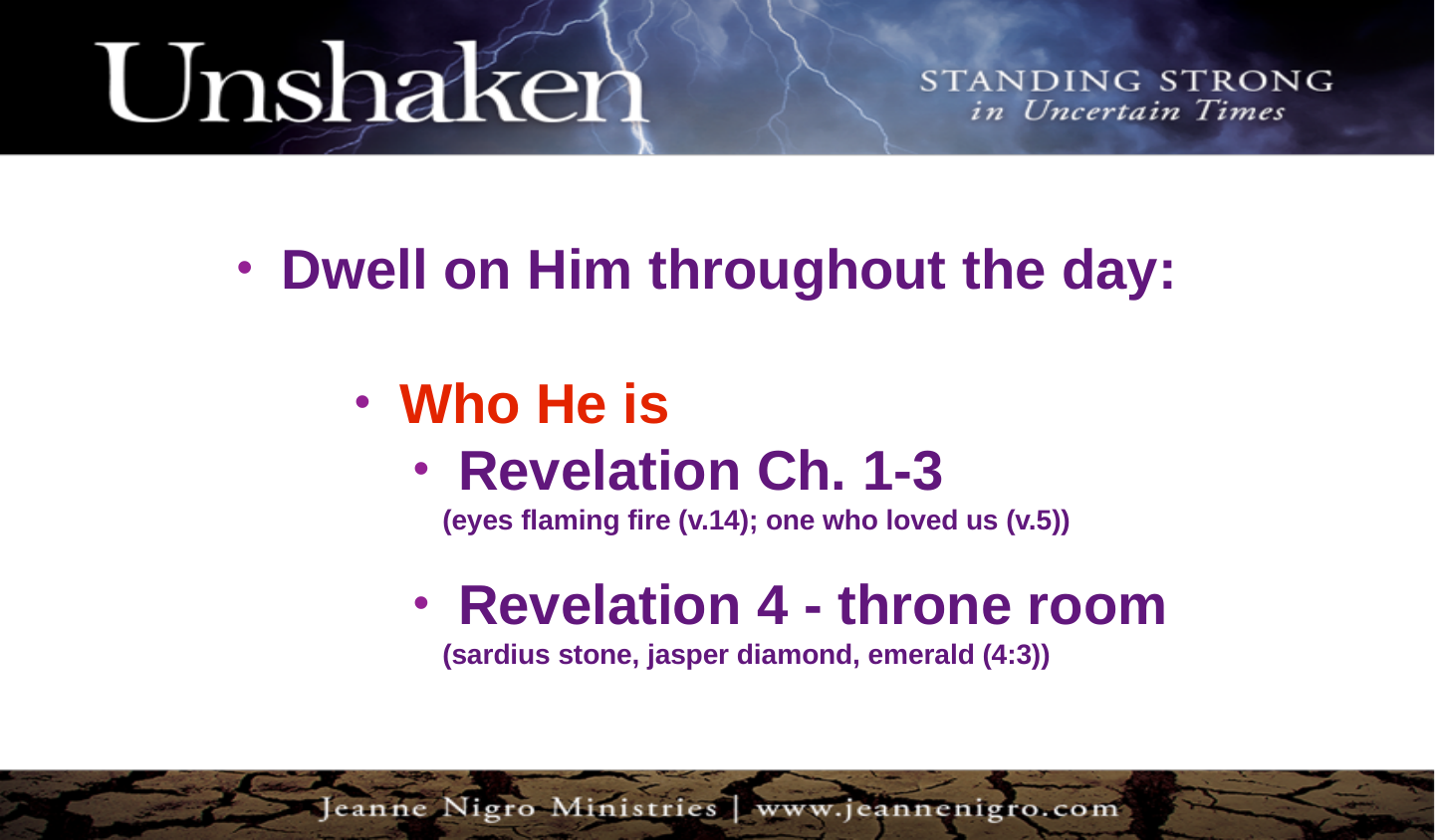

Dwell on Him throughout the day:

 Who He is
 Revelation Ch. 1-3              (eyes flaming fire (v.14); one who loved us (v.5))

 Revelation 4 - throne room (sardius stone, jasper diamond, emerald (4:3))